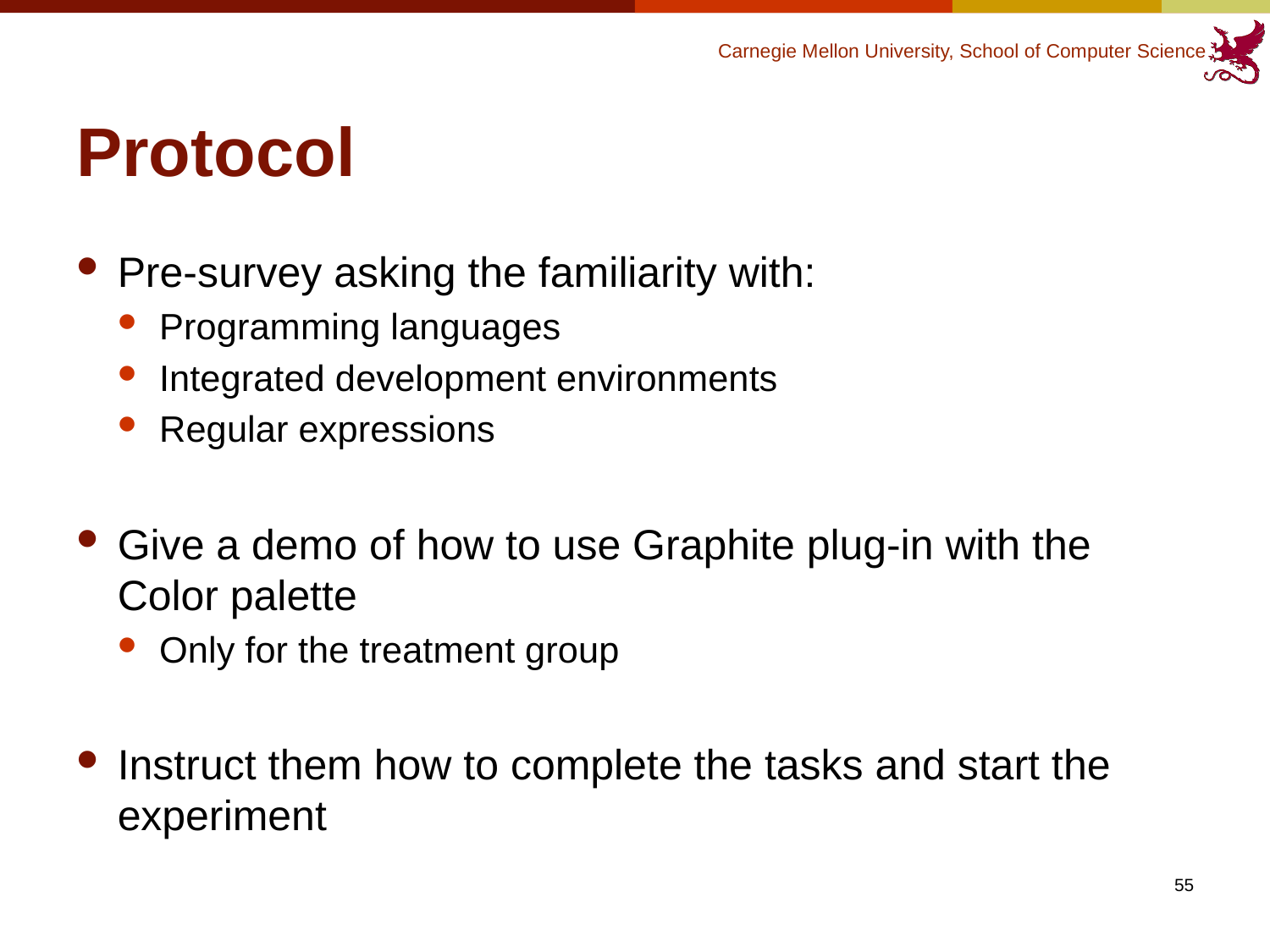

# Protocol
Pre-survey asking the familiarity with:
Programming languages
Integrated development environments
Regular expressions

Give a demo of how to use Graphite plug-in with the Color palette
Only for the treatment group

Instruct them how to complete the tasks and start the experiment
55